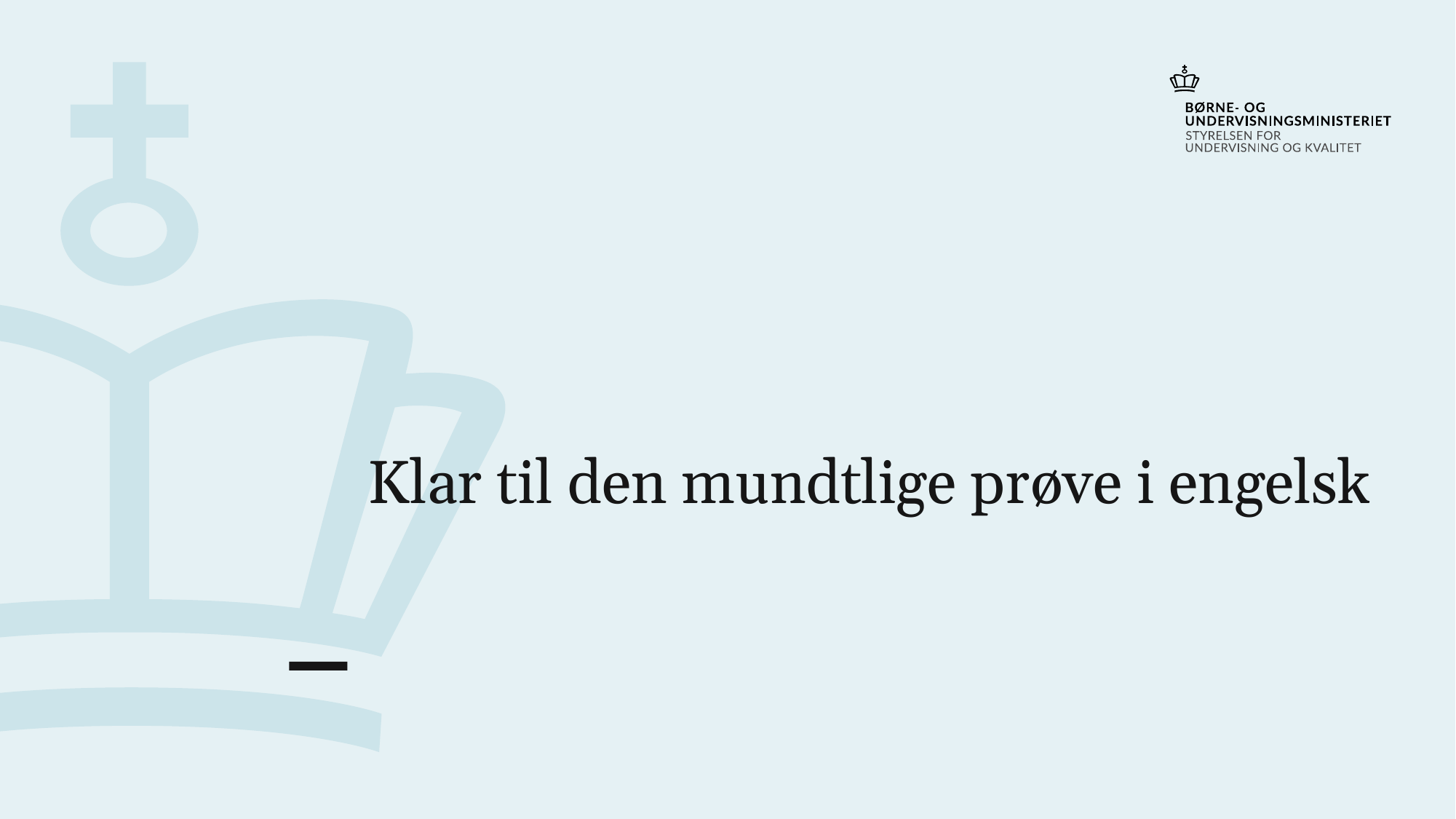

# Klar til den mundtlige prøve i engelsk
6. januar 2023
1
Klar til den mundtlige prøve i engelsk